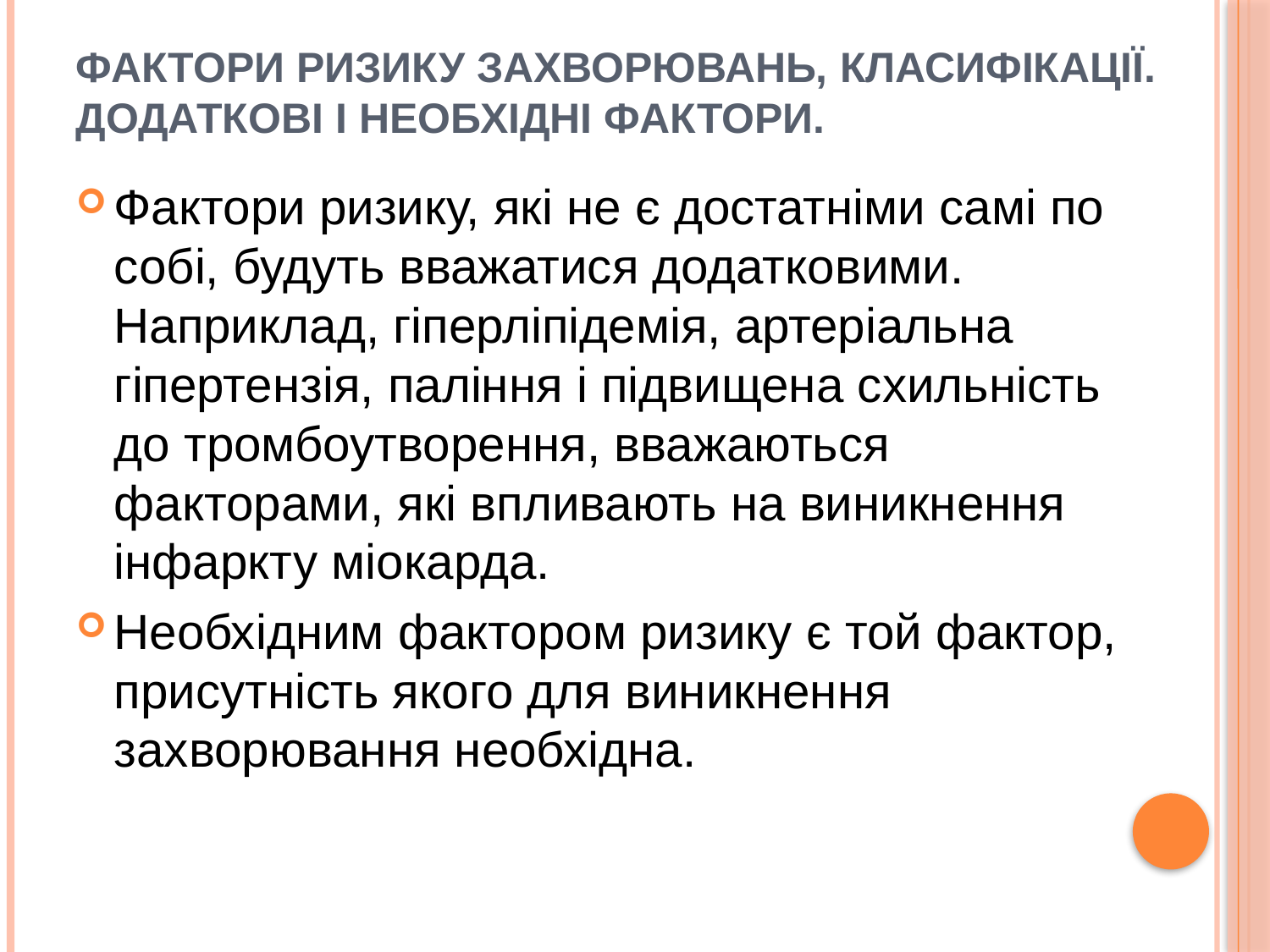

# Фактори ризику захворювань, класифікації. Додаткові і необхідні фактори.
Фактори ризику, які не є достатніми самі по собі, будуть вважатися додатковими. Наприклад, гіперліпідемія, артеріальна гіпертензія, паління і підвищена схильність до тромбоутворення, вважаються факторами, які впливають на виникнення інфаркту міокарда.
Необхідним фактором ризику є той фактор, присутність якого для виникнення захворювання необхідна.